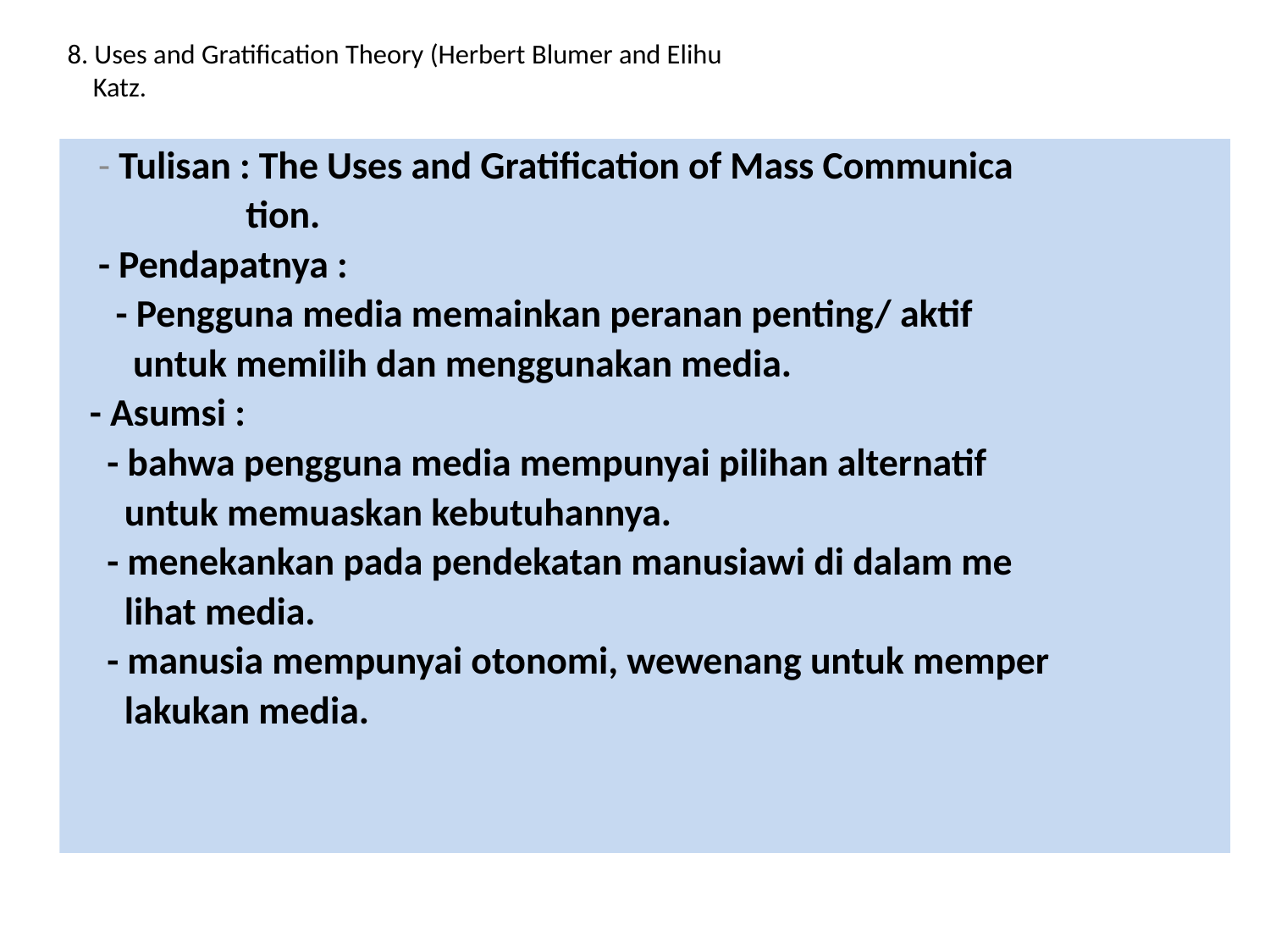

# 8. Uses and Gratification Theory (Herbert Blumer and Elihu Katz.
   - Tulisan : The Uses and Gratification of Mass Communica
                    tion.
   - Pendapatnya :
     - Pengguna media memainkan peranan penting/ aktif
       untuk memilih dan menggunakan media.
  - Asumsi :
    - bahwa pengguna media mempunyai pilihan alternatif
      untuk memuaskan kebutuhannya.
    - menekankan pada pendekatan manusiawi di dalam me
      lihat media.
    - manusia mempunyai otonomi, wewenang untuk memper
      lakukan media.